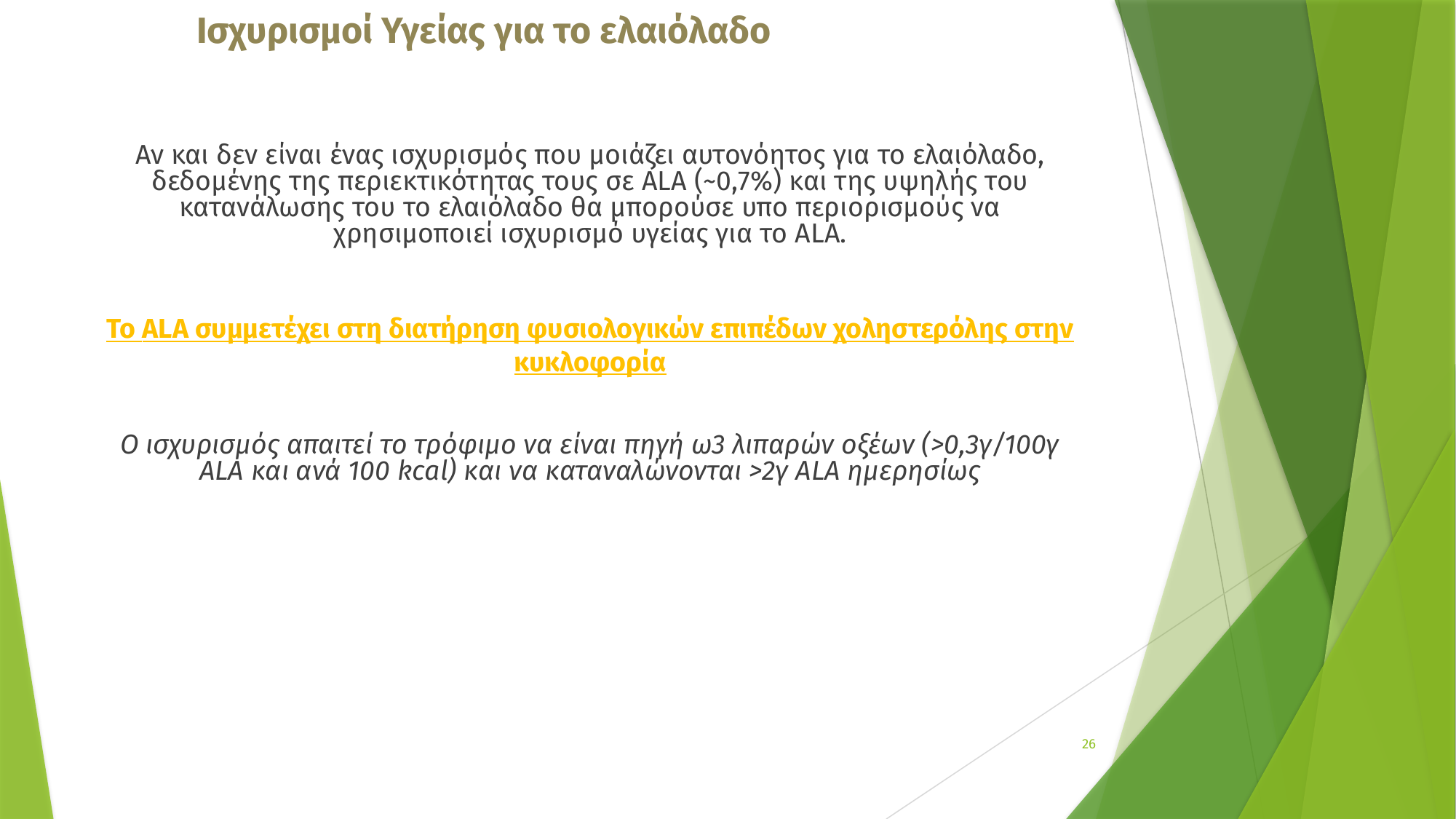

# Ισχυρισμοί Υγείας για το ελαιόλαδο
Αν και δεν είναι ένας ισχυρισμός που μοιάζει αυτονόητος για το ελαιόλαδο, δεδομένης της περιεκτικότητας τους σε ALA (~0,7%) και της υψηλής του κατανάλωσης του το ελαιόλαδο θα μπορούσε υπο περιορισμούς να χρησιμοποιεί ισχυρισμό υγείας για το ALA.

Το ALA συμμετέχει στη διατήρηση φυσιολογικών επιπέδων χοληστερόλης στην κυκλοφορία

Ο ισχυρισμός απαιτεί το τρόφιμο να είναι πηγή ω3 λιπαρών οξέων (>0,3γ/100γ ALA και ανά 100 kcal) και να καταναλώνονται >2γ ALA ημερησίως
26